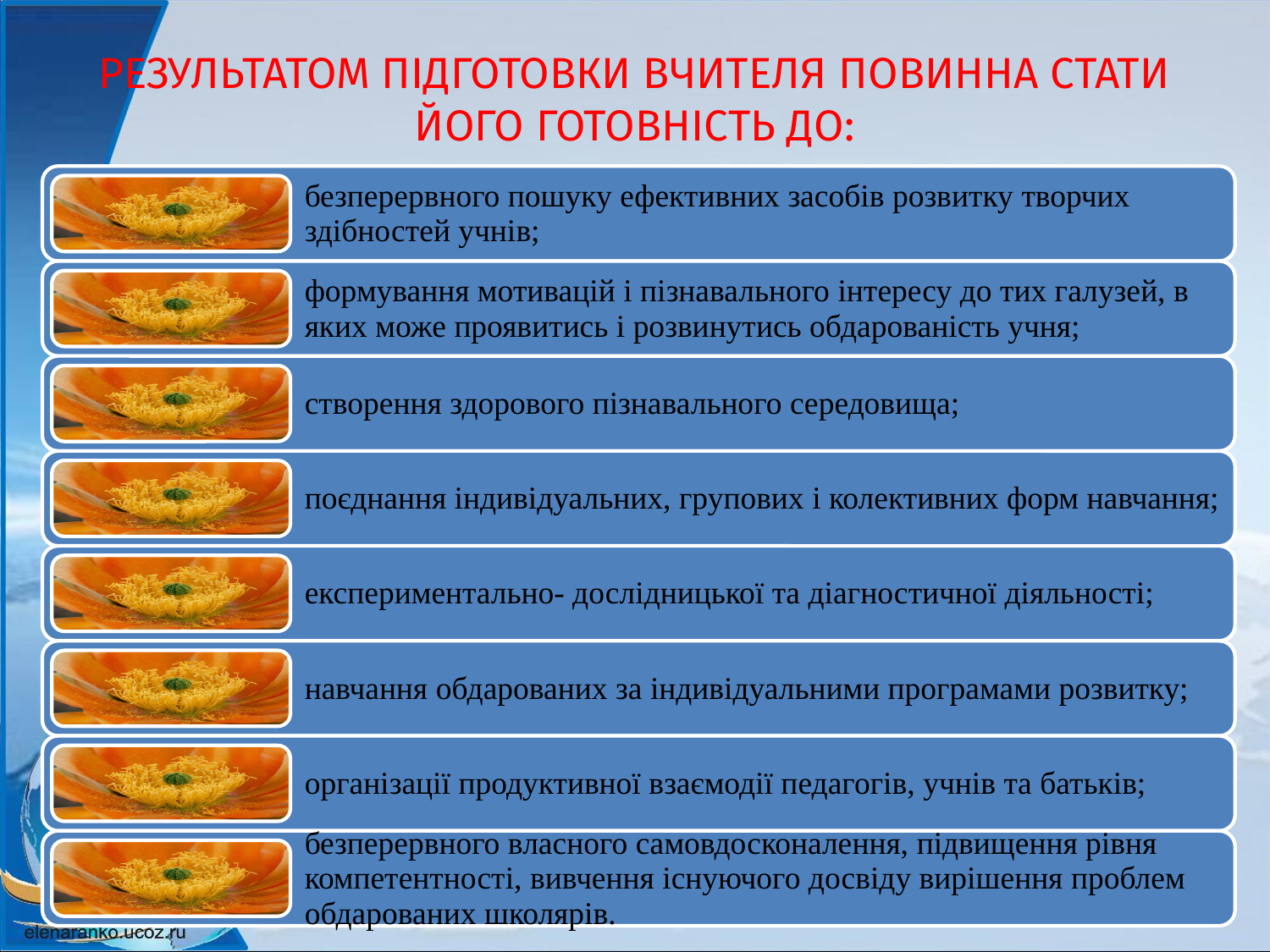

# Результатом підготовки вчителя повинна стати його готовність до:
безперервного пошуку ефективних засобів розвитку творчих здібностей учнів;
формування мотивацій і пізнавального інтересу до тих галузей, в яких може проявитись і розвинутись обдарованість учня;
створення здорового пізнавального середовища;
поєднання індивідуальних, групових і колективних форм навчання;
експериментально- дослідницької та діагностичної діяльності;
навчання обдарованих за індивідуальними програмами розвитку;
організації продуктивної взаємодії педагогів, учнів та батьків;
безперервного власного самовдосконалення, підвищення рівня компетентності, вивчення існуючого досвіду вирішення проблем обдарованих школярів.